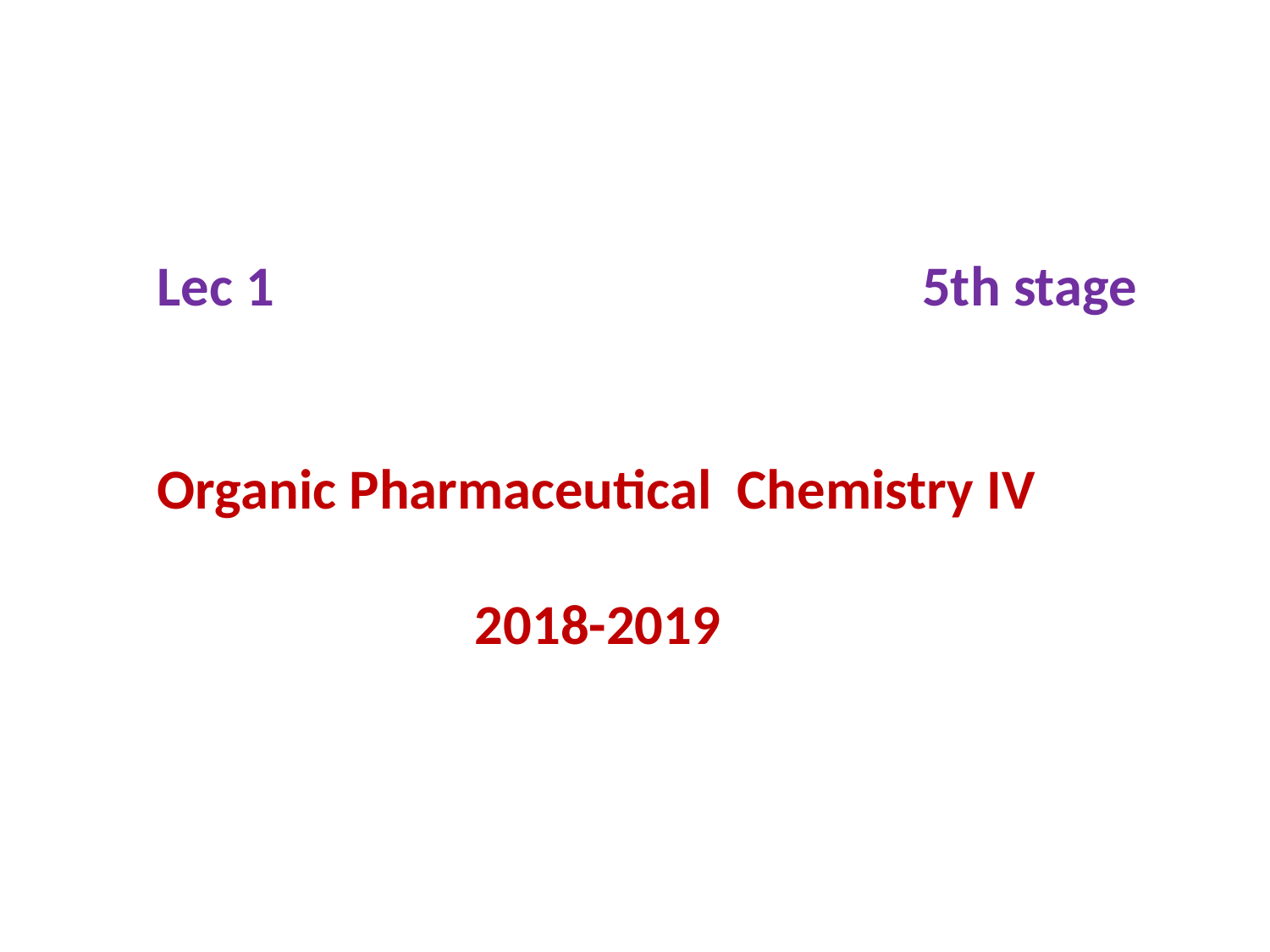

Lec 1                                                   5th stage

Organic Pharmaceutical  Chemistry IV

                         2018-2019